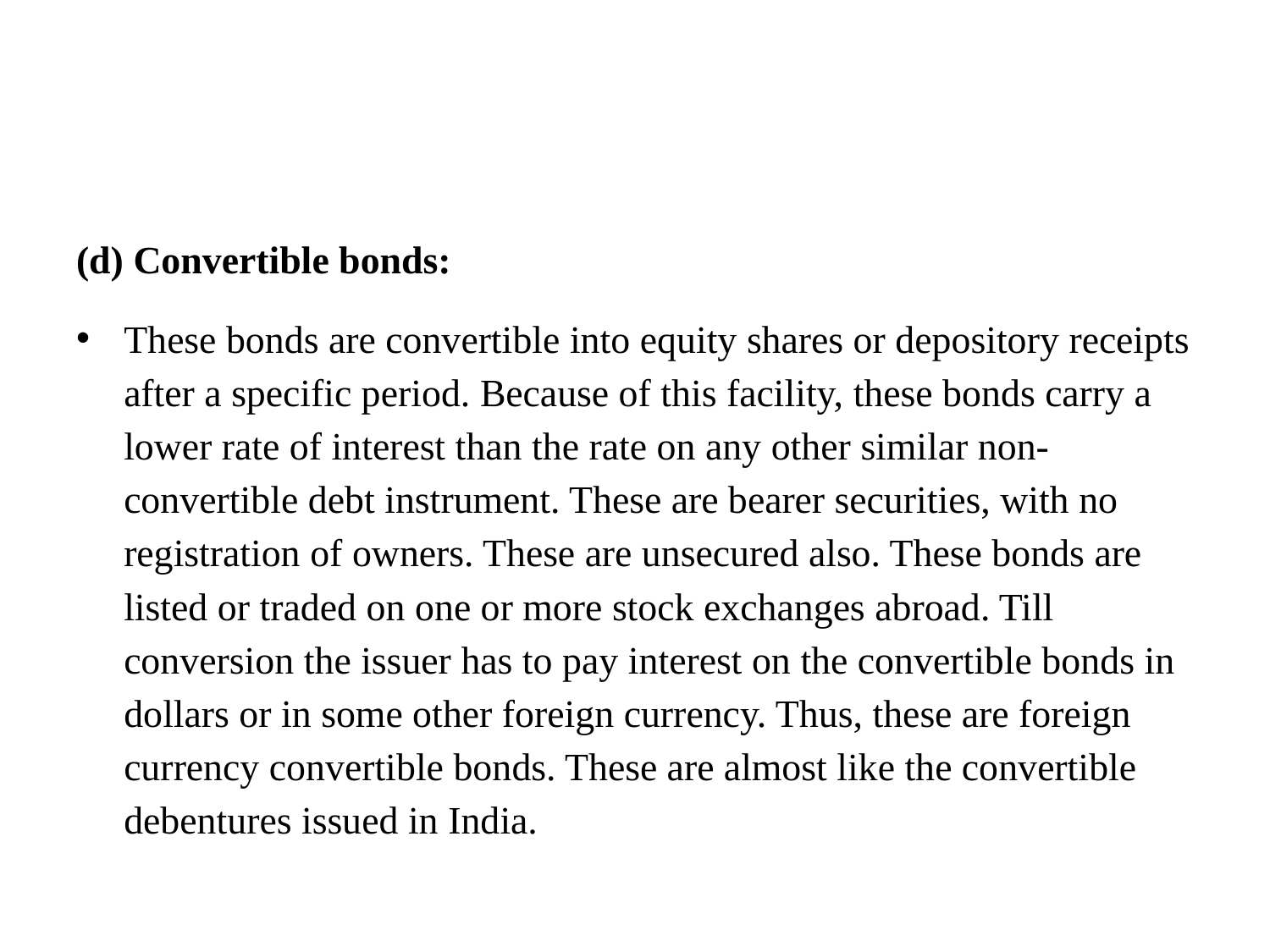

#
(d) Convertible bonds:
These bonds are convertible into equity shares or depository receipts after a specific period. Because of this facility, these bonds carry a lower rate of interest than the rate on any other similar non-convertible debt instrument. These are bearer securities, with no registration of owners. These are unsecured also. These bonds are listed or traded on one or more stock exchanges abroad. Till conversion the issuer has to pay interest on the convertible bonds in dollars or in some other foreign currency. Thus, these are foreign currency convertible bonds. These are almost like the convertible debentures issued in India.